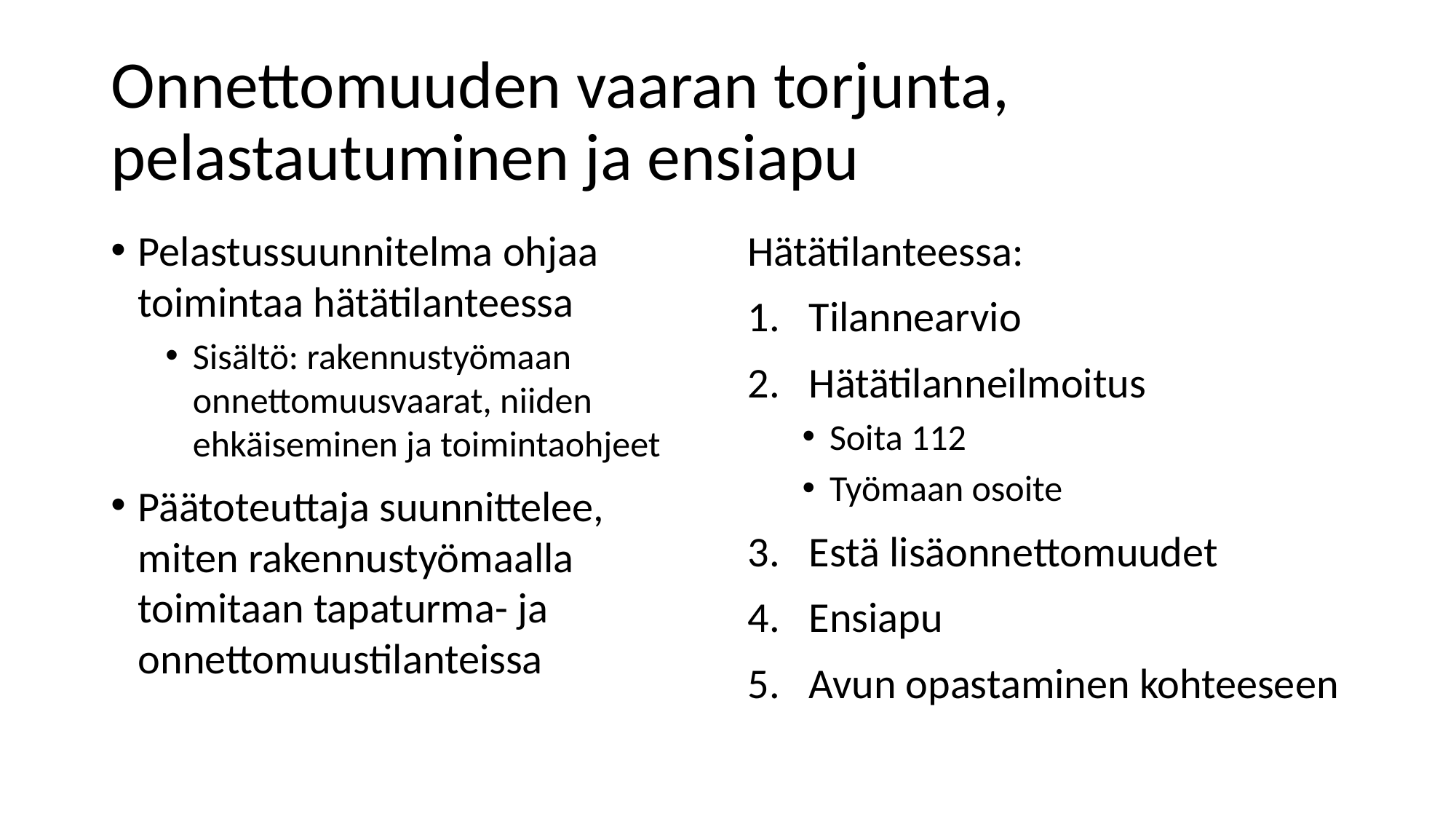

# Onnettomuuden vaaran torjunta, pelastautuminen ja ensiapu
Pelastussuunnitelma ohjaa toimintaa hätätilanteessa
Sisältö: rakennustyömaan onnettomuusvaarat, niiden ehkäiseminen ja toimintaohjeet
Päätoteuttaja suunnittelee, miten rakennustyömaalla toimitaan tapaturma- ja onnettomuustilanteissa

Hätätilanteessa:
Tilannearvio
Hätätilanneilmoitus
Soita 112
Työmaan osoite
Estä lisäonnettomuudet
Ensiapu
Avun opastaminen kohteeseen